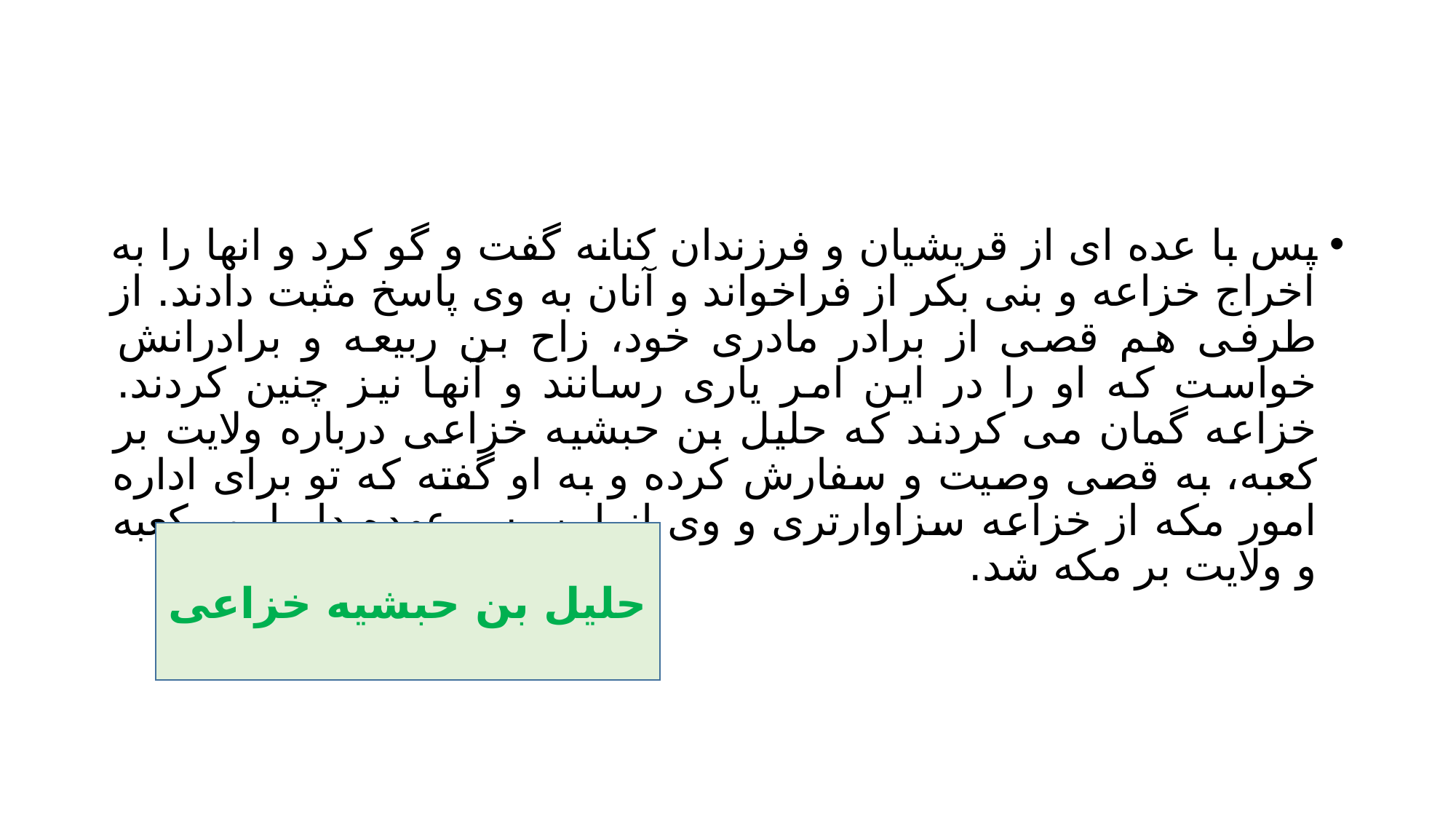

#
پس با عده ای از قریشیان و فرزندان کنانه گفت و گو کرد و انها را به اخراج خزاعه و بنی بکر از فراخواند و آنان به وی پاسخ مثبت دادند. از طرفی هم قصی از برادر مادری خود، زاح بن ربیعه و برادرانش خواست که او را در این امر یاری رسانند و آنها نیز چنین کردند. خزاعه گمان می کردند که حلیل بن حبشیه خزاعی درباره ولایت بر کعبه، به قصی وصیت و سفارش کرده و به او گفته که تو برای اداره امور مکه از خزاعه سزاوارتری و وی از این پس عهده دار امور کعبه و ولایت بر مکه شد.

حلیل بن حبشیه خزاعی